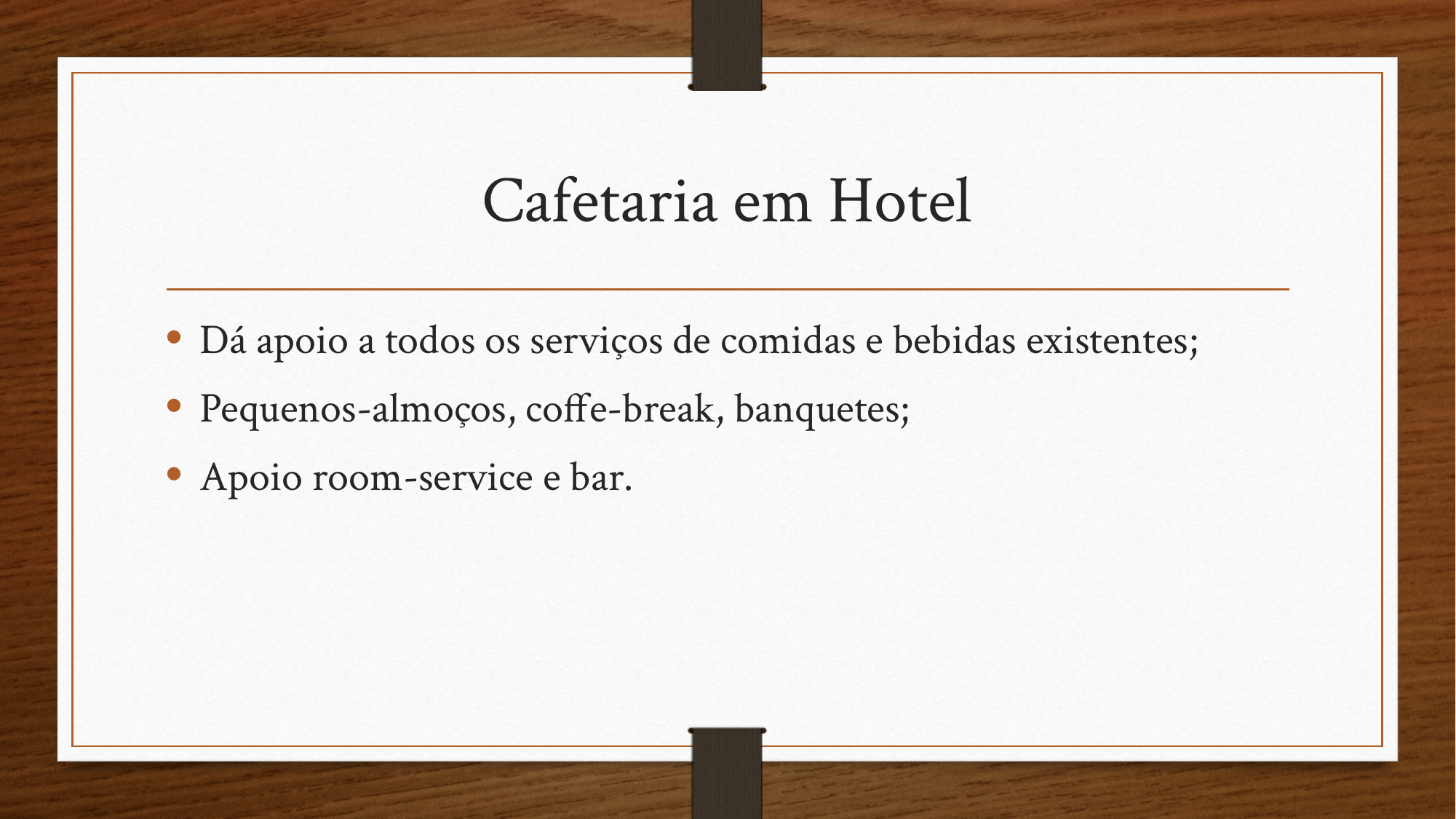

# Cafetaria em Hotel
Dá apoio a todos os serviços de comidas e bebidas existentes;
Pequenos-almoços, coffe-break, banquetes;
Apoio room-service e bar.